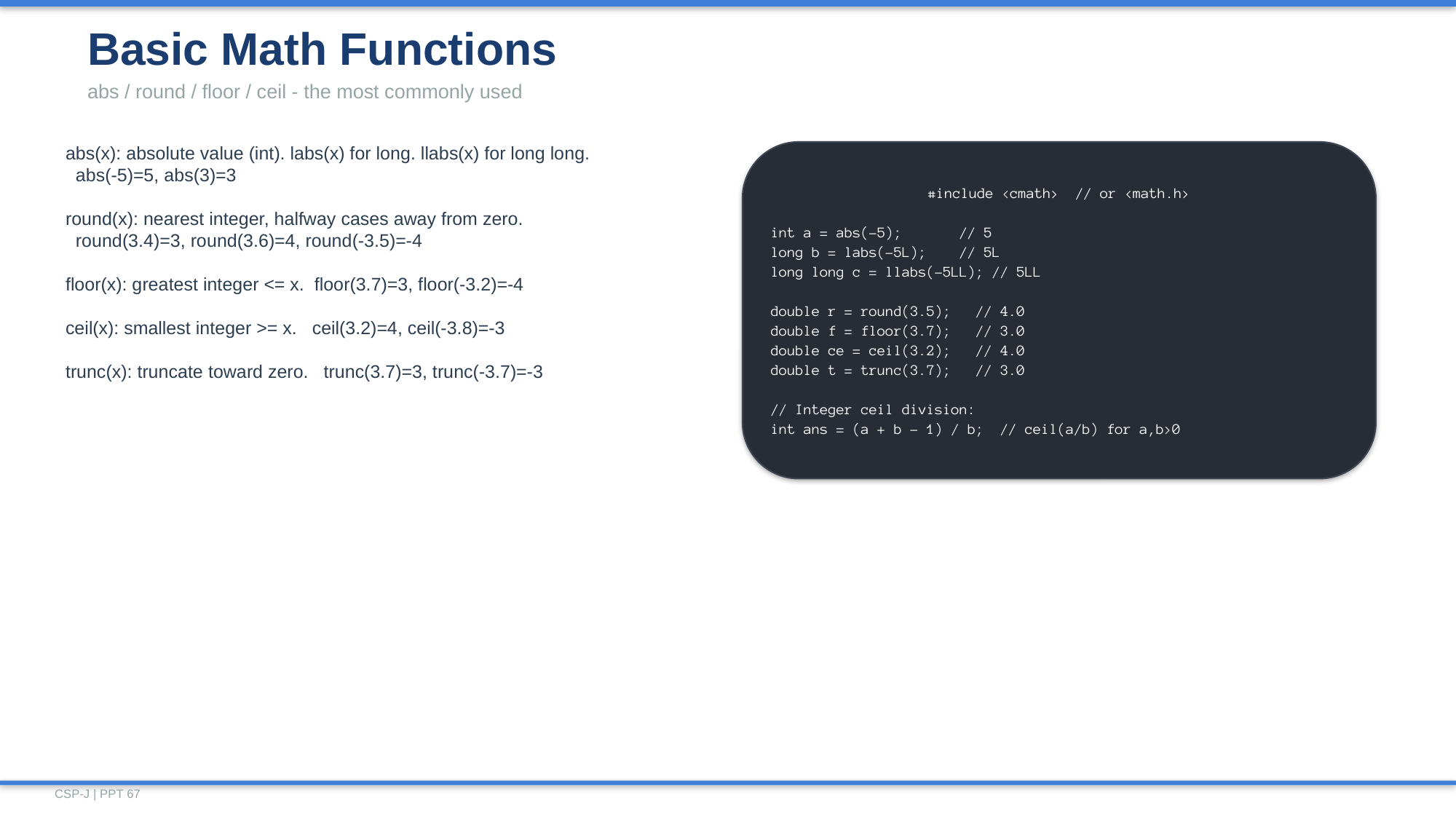

Basic Math Functions
abs / round / floor / ceil - the most commonly used
abs(x): absolute value (int). labs(x) for long. llabs(x) for long long.
  abs(-5)=5, abs(3)=3
round(x): nearest integer, halfway cases away from zero.
  round(3.4)=3, round(3.6)=4, round(-3.5)=-4
floor(x): greatest integer <= x.  floor(3.7)=3, floor(-3.2)=-4
ceil(x): smallest integer >= x.   ceil(3.2)=4, ceil(-3.8)=-3
trunc(x): truncate toward zero.   trunc(3.7)=3, trunc(-3.7)=-3
#include <cmath>  // or <math.h>

int a = abs(-5);       // 5
long b = labs(-5L);    // 5L
long long c = llabs(-5LL); // 5LL

double r = round(3.5);   // 4.0
double f = floor(3.7);   // 3.0
double ce = ceil(3.2);   // 4.0
double t = trunc(3.7);   // 3.0

// Integer ceil division:
int ans = (a + b - 1) / b;  // ceil(a/b) for a,b>0

CSP-J | PPT 67